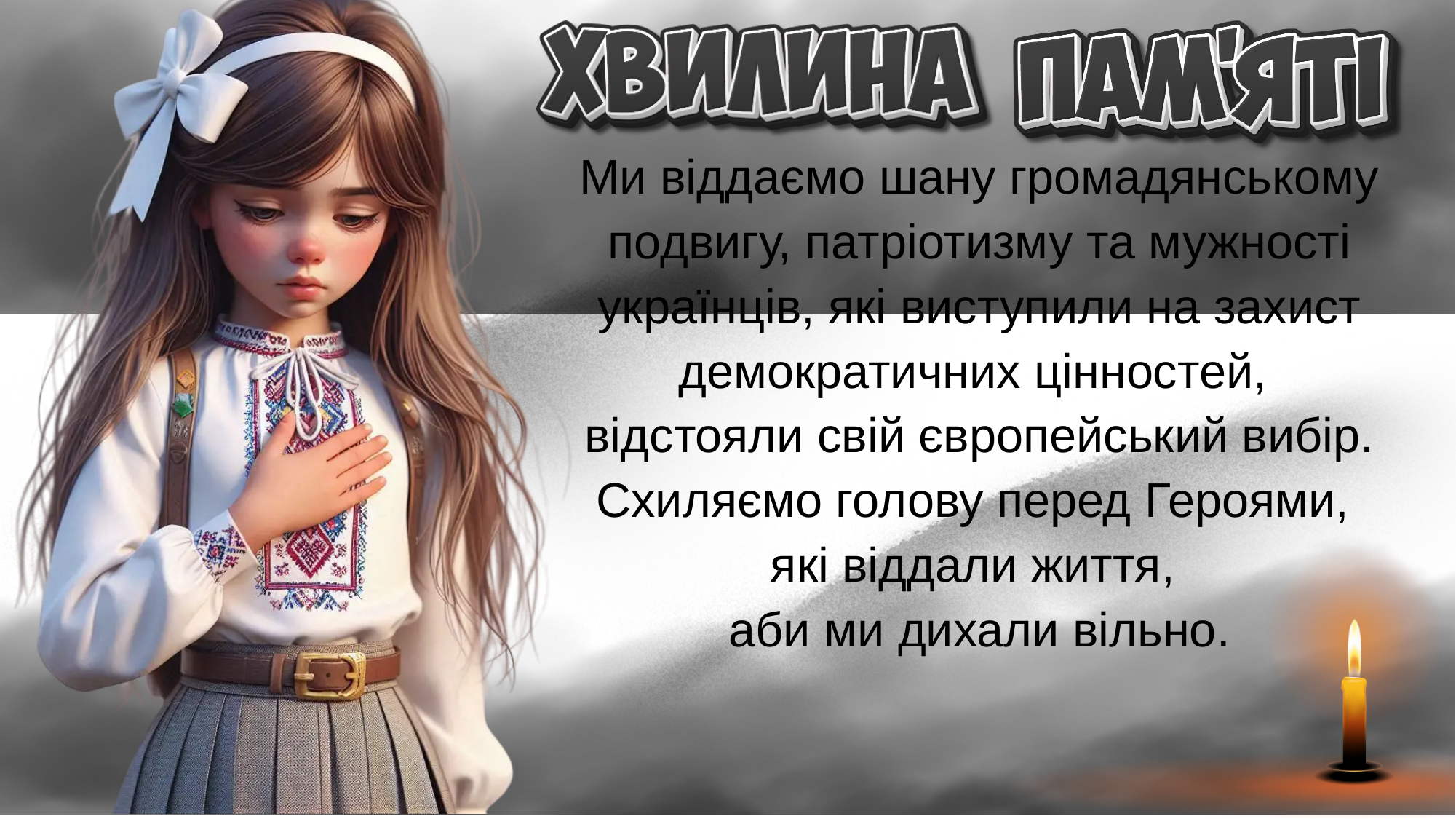

Ми віддаємо шану громадянському подвигу, патріотизму та мужності українців, які виступили на захист демократичних цінностей,
відстояли свій європейський вибір.
Схиляємо голову перед Героями,
які віддали життя,
аби ми дихали вільно.